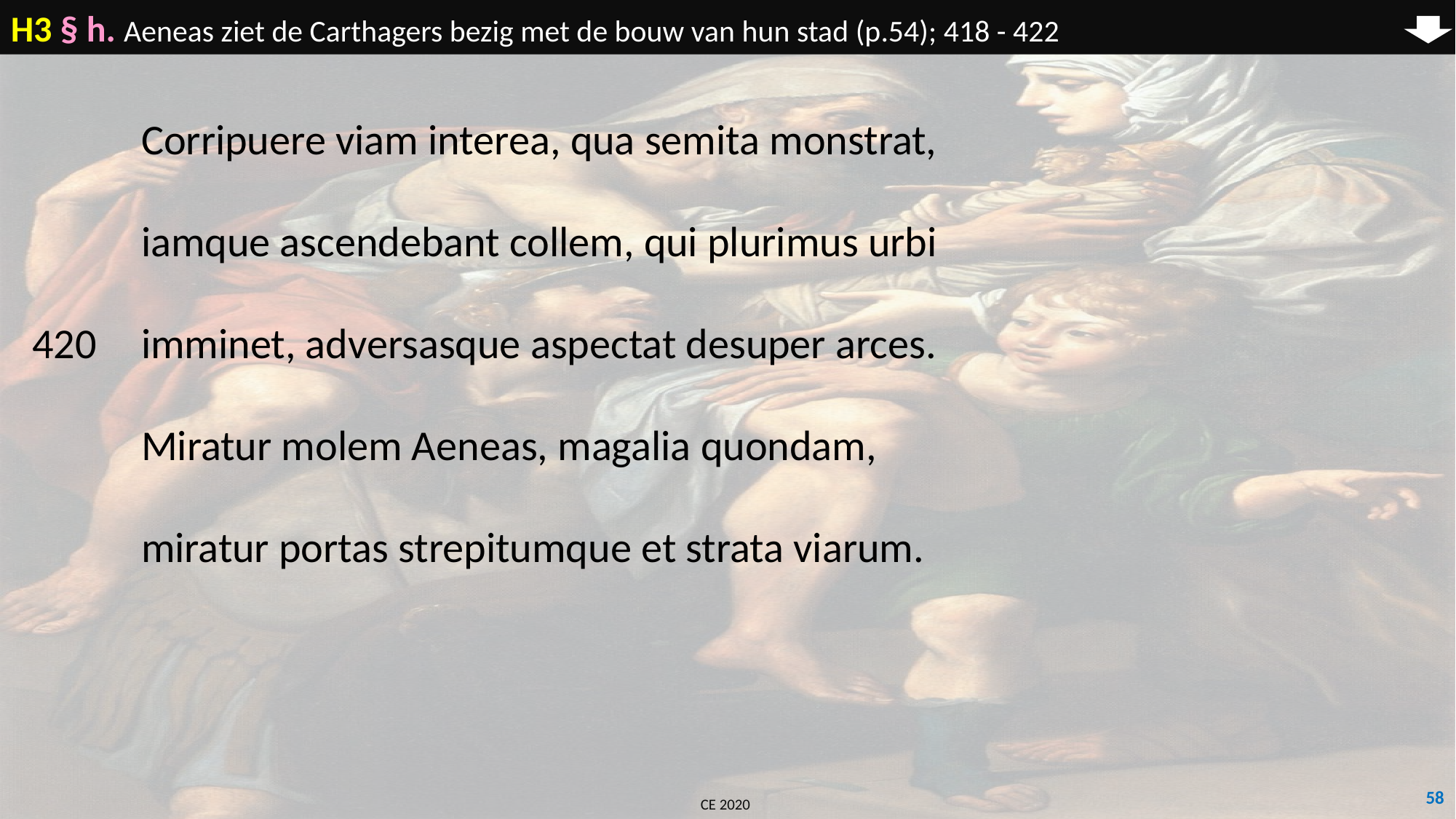

H3 § h. Aeneas ziet de Carthagers bezig met de bouw van hun stad (p.54); 418 - 422

	Corripuere viam interea, qua semita monstrat,
	iamque ascendebant collem, qui plurimus urbi
420	imminet, adversasque aspectat desuper arces.
	Miratur molem Aeneas, magalia quondam,
	miratur portas strepitumque et strata viarum.
58
CE 2020